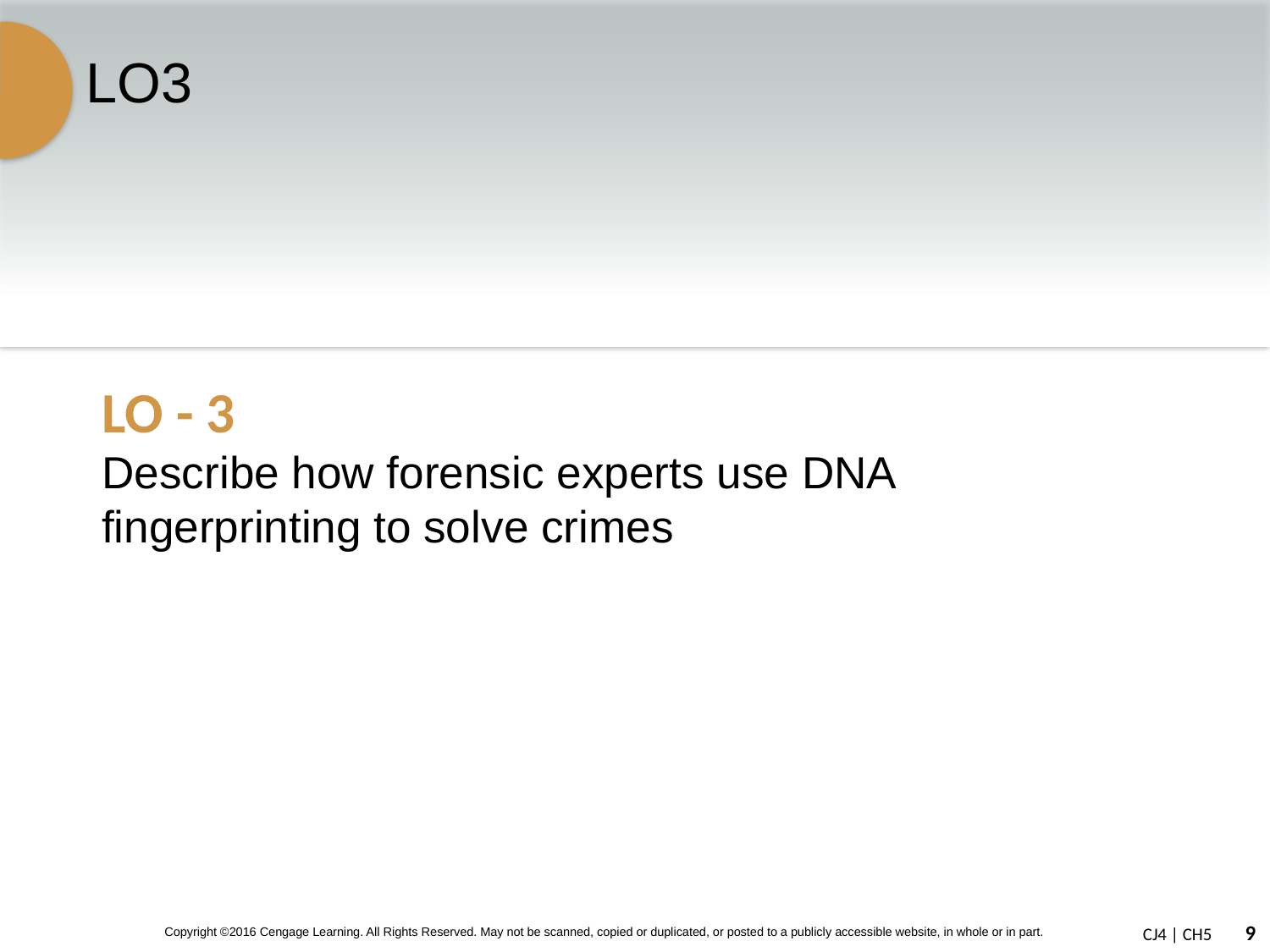

# LO3
LO - 3
Describe how forensic experts use DNA fingerprinting to solve crimes